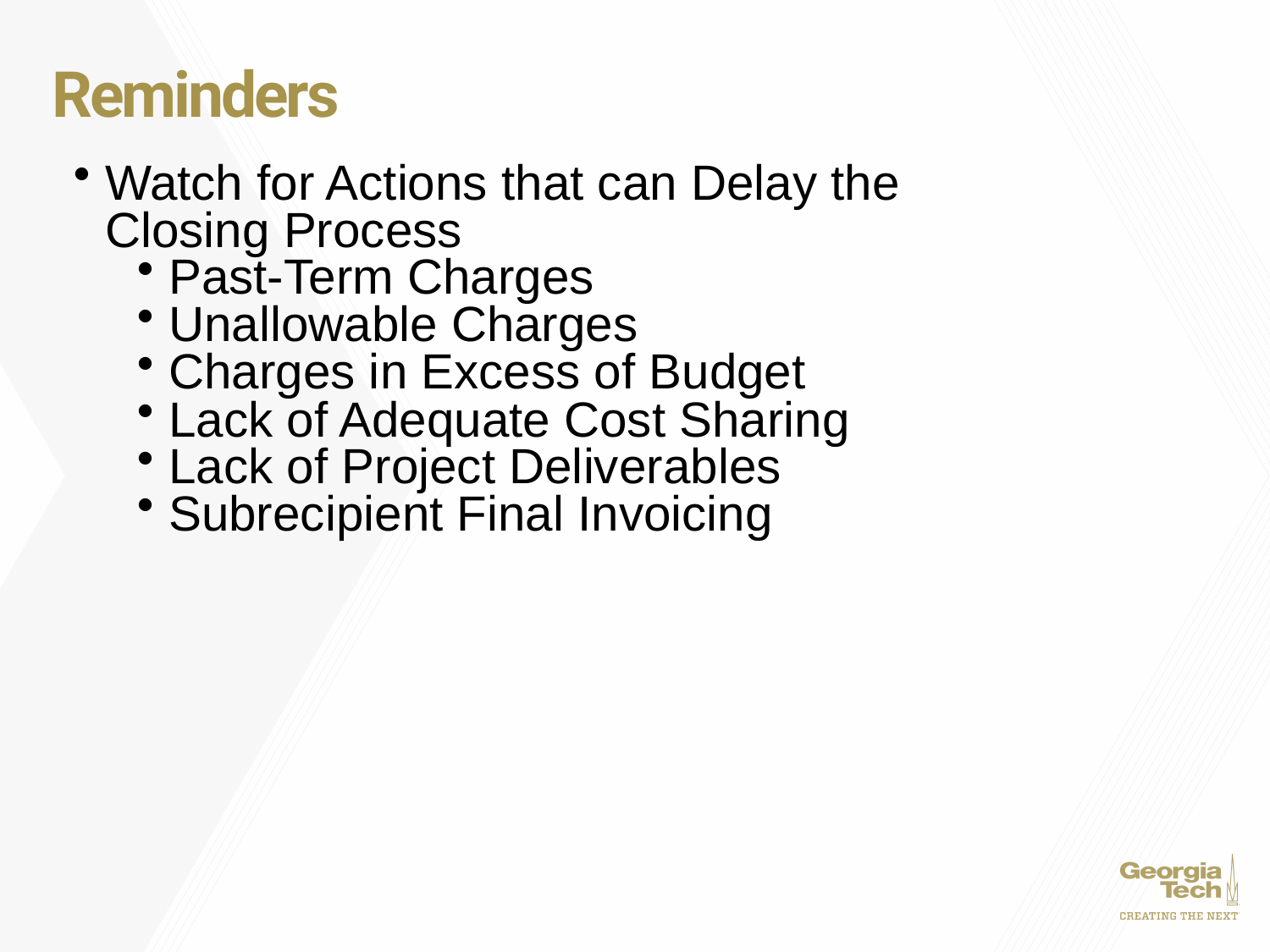

# Reminders
Watch for Actions that can Delay the Closing Process
Past-Term Charges
Unallowable Charges
Charges in Excess of Budget
Lack of Adequate Cost Sharing
Lack of Project Deliverables
Subrecipient Final Invoicing